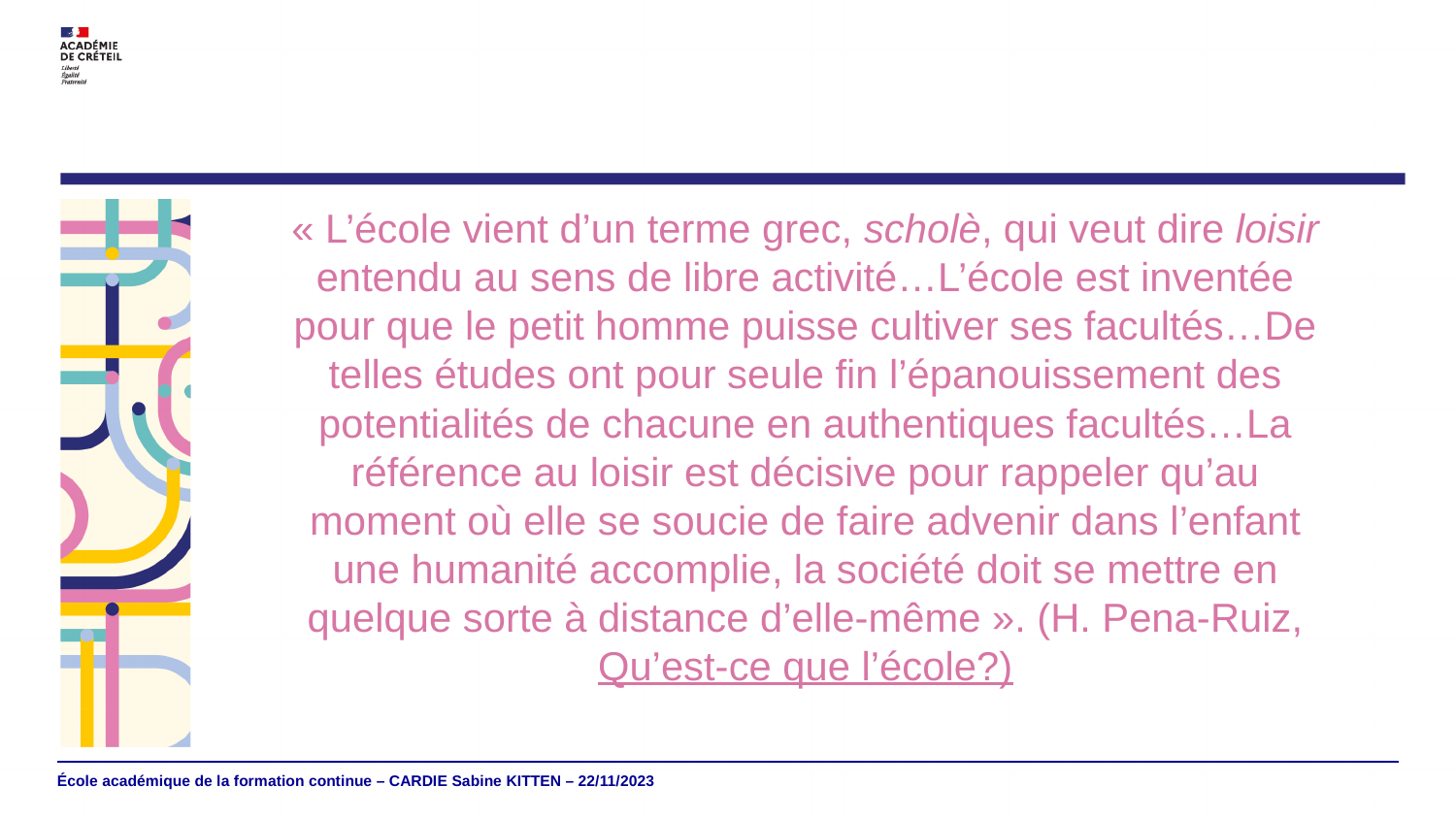

« L’école vient d’un terme grec, scholè, qui veut dire loisir entendu au sens de libre activité…L’école est inventée pour que le petit homme puisse cultiver ses facultés…De telles études ont pour seule fin l’épanouissement des potentialités de chacune en authentiques facultés…La référence au loisir est décisive pour rappeler qu’au moment où elle se soucie de faire advenir dans l’enfant une humanité accomplie, la société doit se mettre en quelque sorte à distance d’elle-même ». (H. Pena-Ruiz, Qu’est-ce que l’école?)

École académique de la formation continue – CARDIE Sabine KITTEN – 22/11/2023